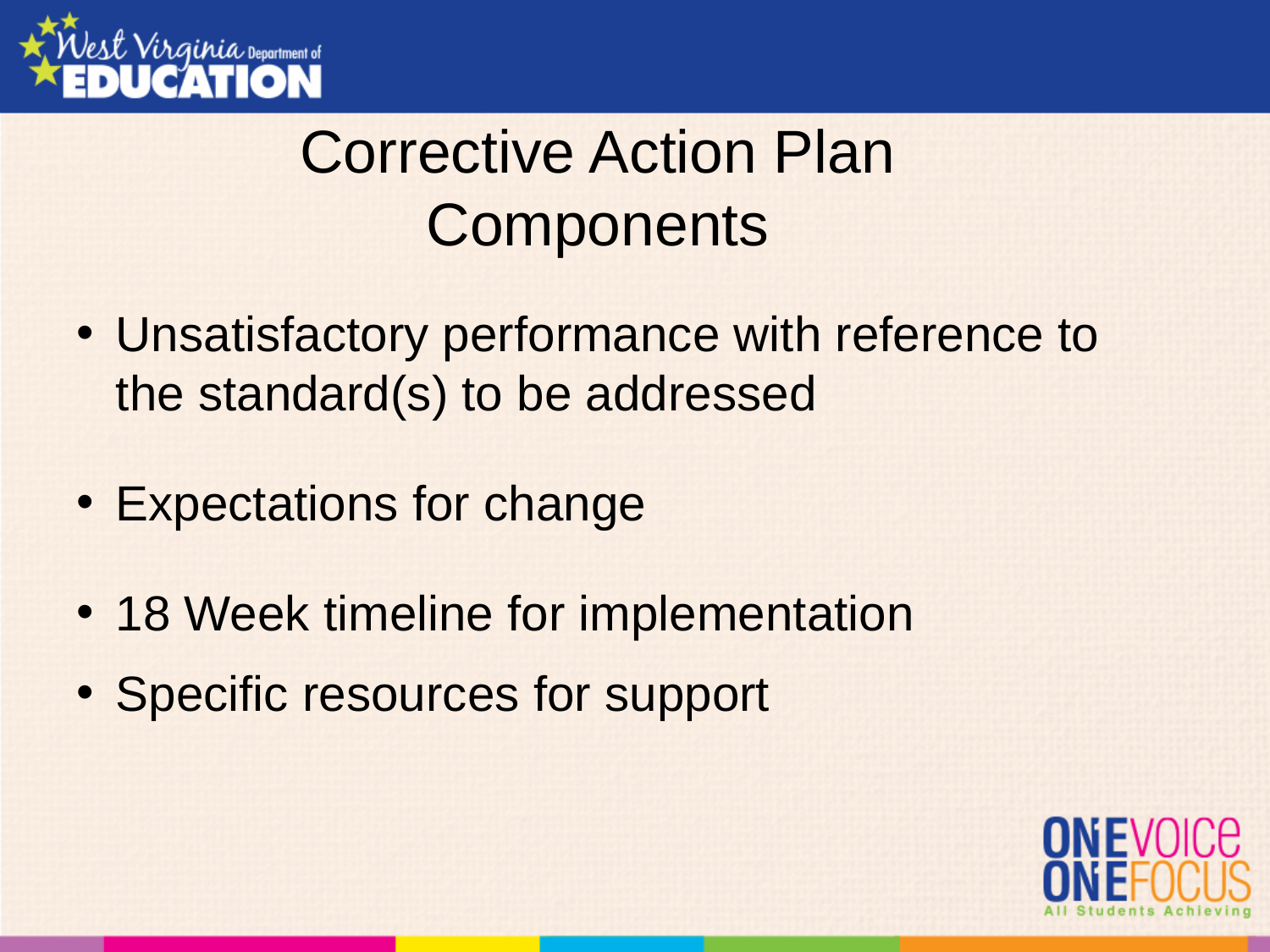

# Corrective Action Plan Components
Unsatisfactory performance with reference to the standard(s) to be addressed
Expectations for change
18 Week timeline for implementation
Specific resources for support